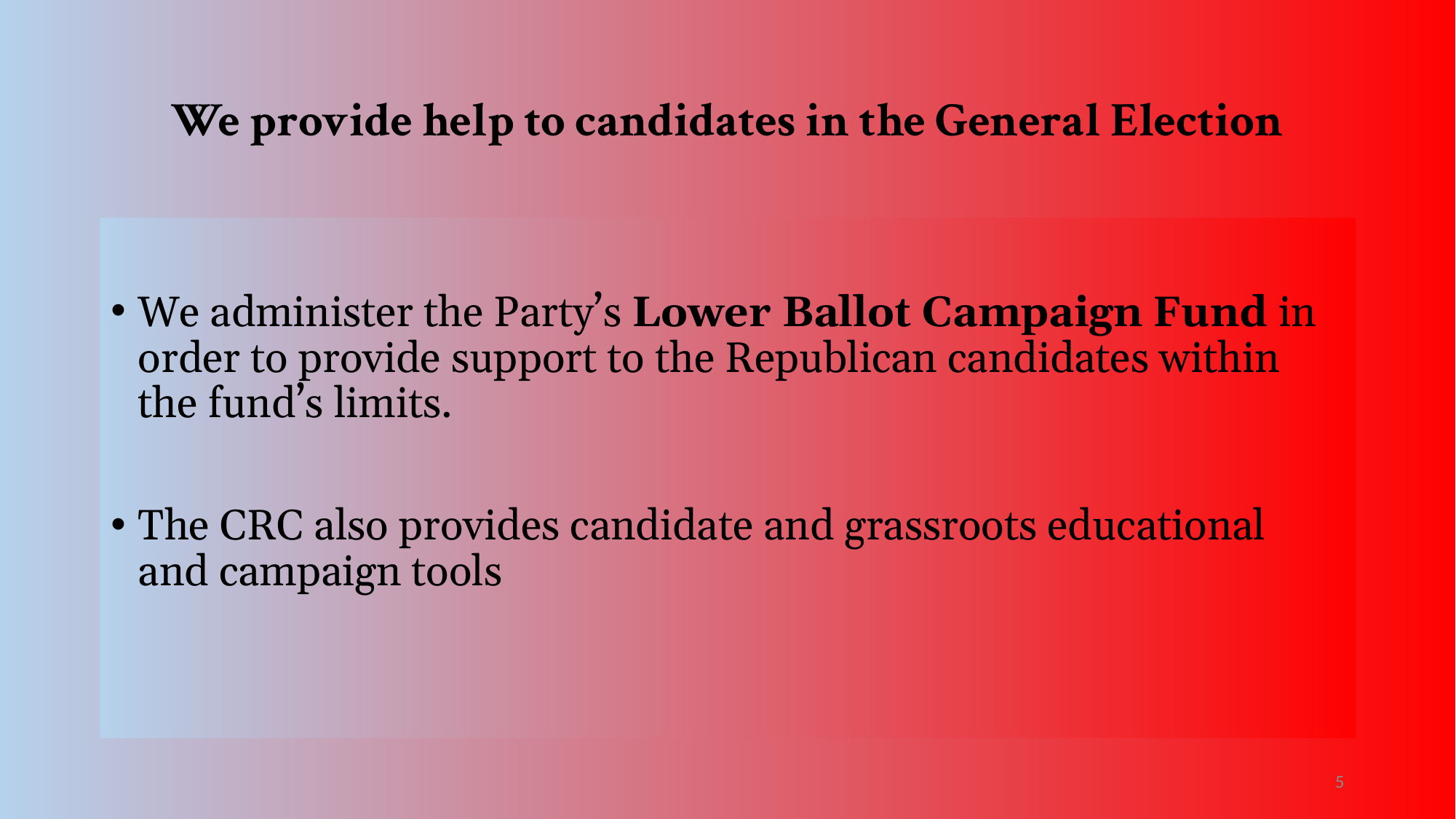

# We provide help to candidates in the General Election

We administer the Party’s Lower Ballot Campaign Fund in order to provide support to the Republican candidates within the fund’s limits.

The CRC also provides candidate and grassroots educational and campaign tools

5